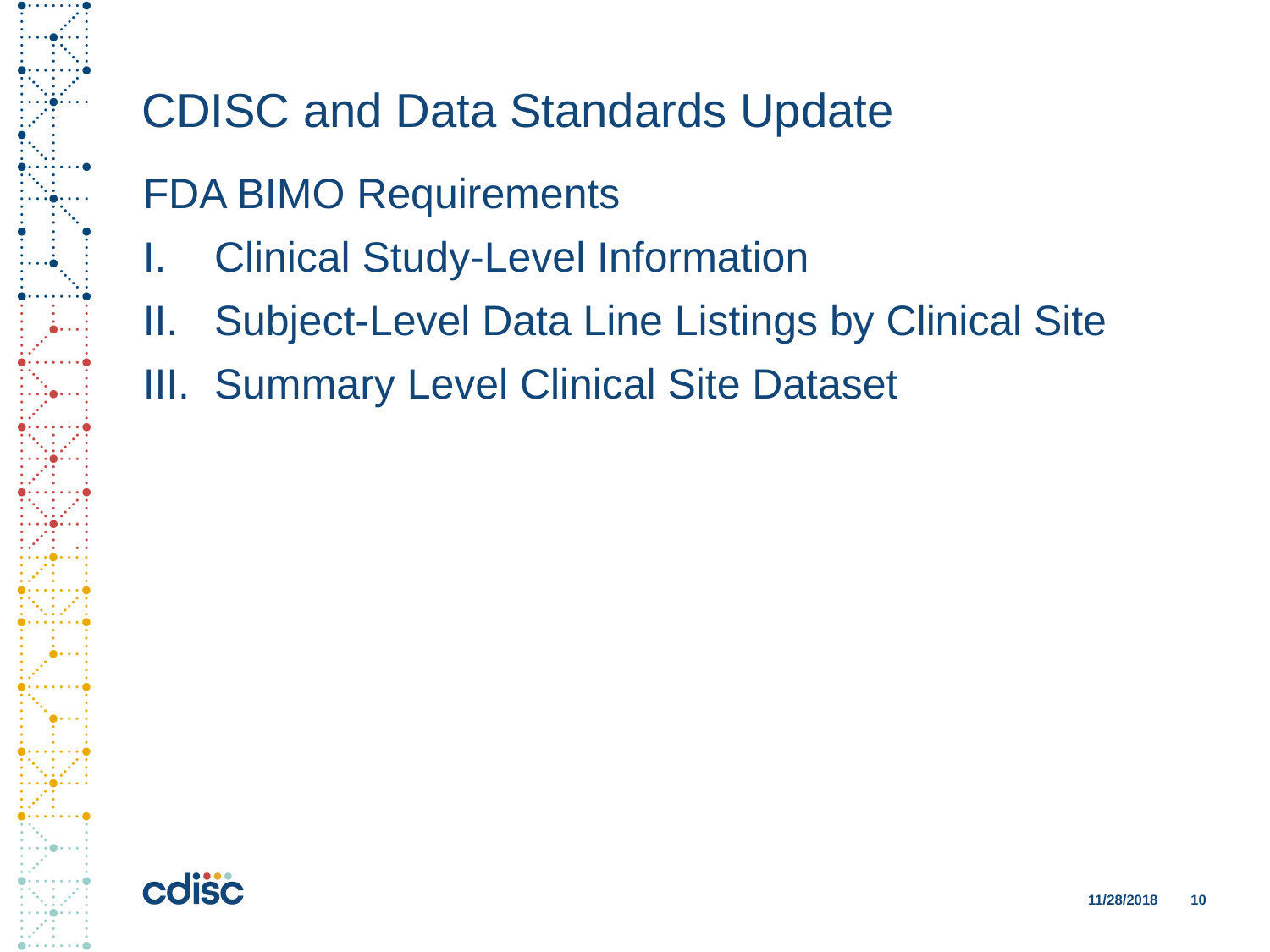

# CDISC and Data Standards Update
FDA BIMO Requirements
Clinical Study-Level Information
Subject-Level Data Line Listings by Clinical Site
Summary Level Clinical Site Dataset

11/28/2018
10